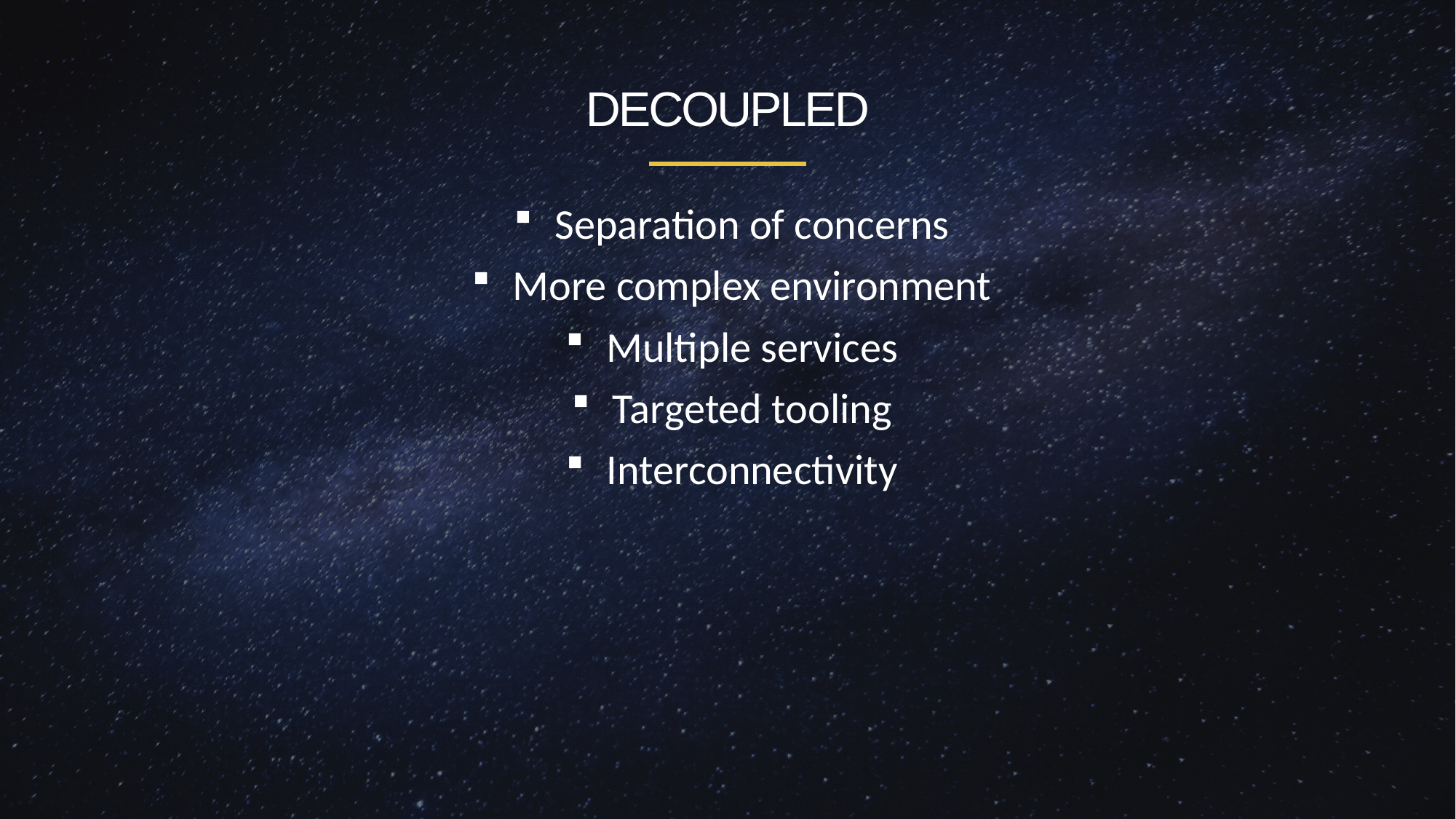

# Decoupled
Separation of concerns
More complex environment
Multiple services
Targeted tooling
Interconnectivity